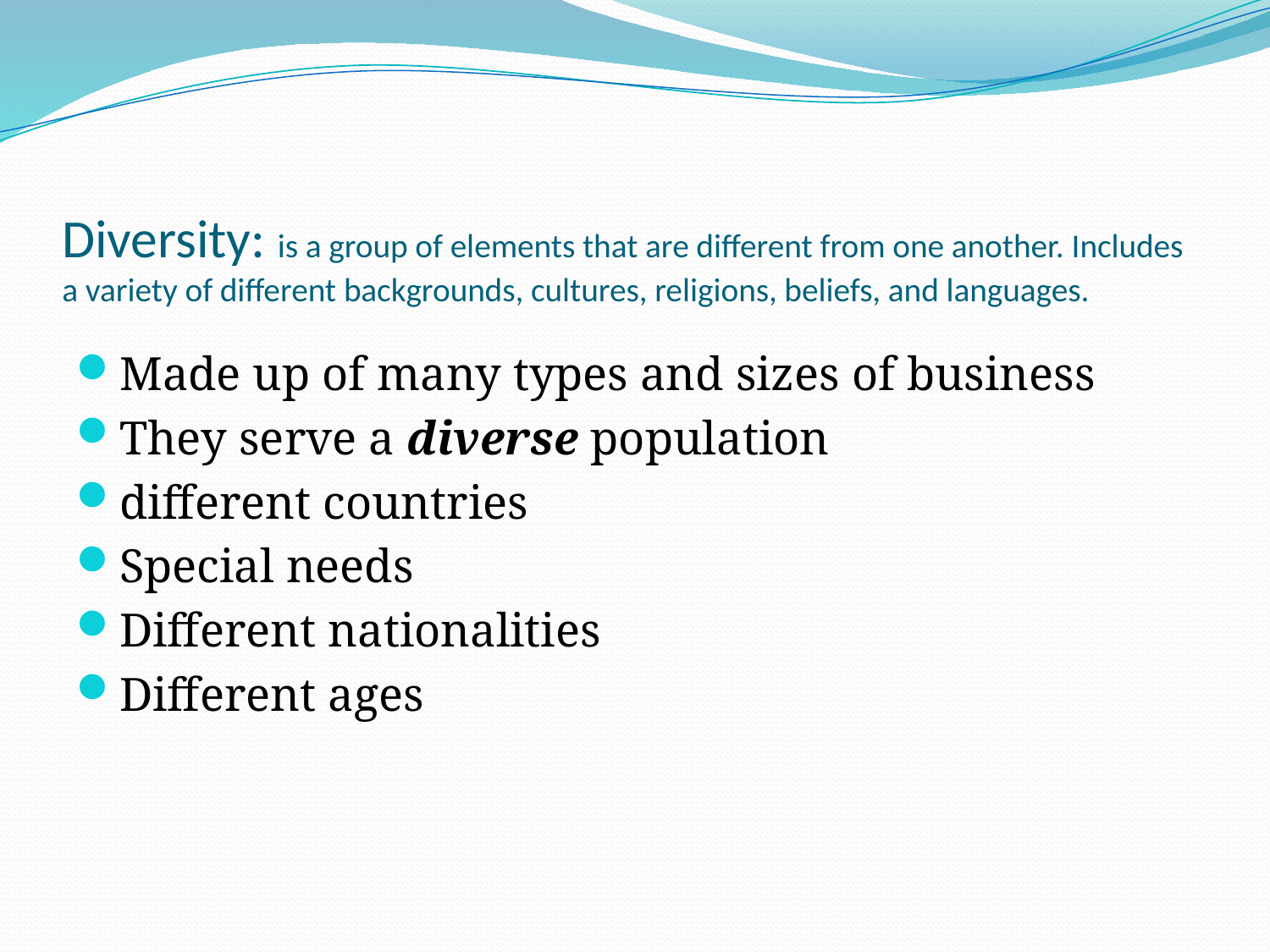

# Diversity: is a group of elements that are different from one another. Includes a variety of different backgrounds, cultures, religions, beliefs, and languages.
Made up of many types and sizes of business
They serve a diverse population
different countries
Special needs
Different nationalities
Different ages